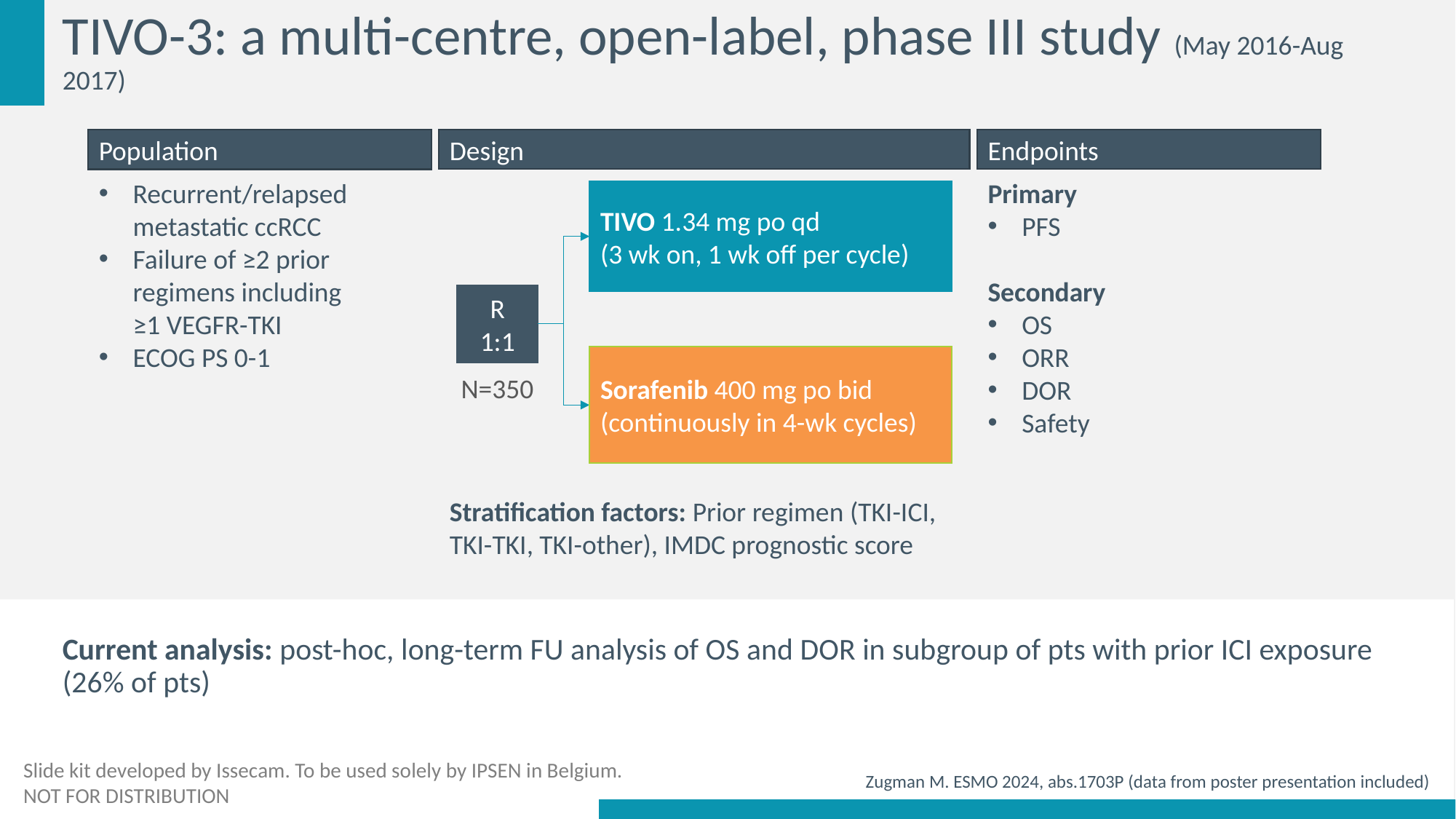

# TIVO-3: a multi-centre, open-label, phase III study (May 2016-Aug 2017)
Design
Endpoints
Population
Primary
PFS

Secondary
OS
ORR
DOR
Safety
Recurrent/relapsed metastatic ccRCC
Failure of ≥2 prior regimens including
≥1 VEGFR-TKI
ECOG PS 0-1
TIVO 1.34 mg po qd
(3 wk on, 1 wk off per cycle)
R
1:1
Sorafenib 400 mg po bid
(continuously in 4-wk cycles)
N=350
Stratification factors: Prior regimen (TKI-ICI, TKI-TKI, TKI-other), IMDC prognostic score

Current analysis: post-hoc, long-term FU analysis of OS and DOR in subgroup of pts with prior ICI exposure (26% of pts)

Zugman M. ESMO 2024, abs.1703P (data from poster presentation included)